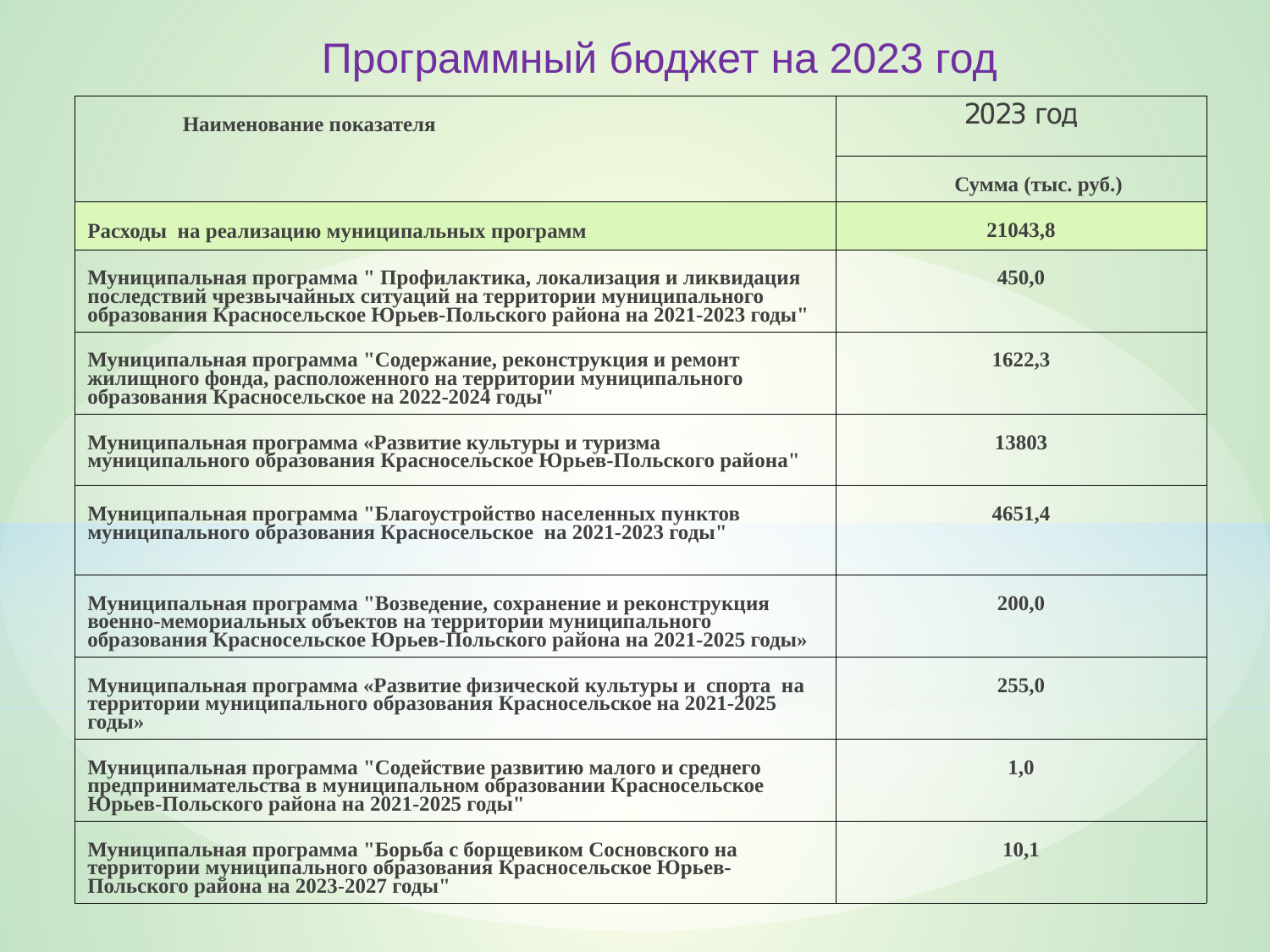

Программный бюджет на 2023 год
| Наименование показателя | 2023 год |
| --- | --- |
|  | Сумма (тыс. руб.) |
| Расходы на реализацию муниципальных программ | 21043,8 |
| Муниципальная программа " Профилактика, локализация и ликвидация последствий чрезвычайных ситуаций на территории муниципального образования Красносельское Юрьев-Польского района на 2021-2023 годы" | 450,0 |
| Муниципальная программа "Содержание, реконструкция и ремонт жилищного фонда, расположенного на территории муниципального образования Красносельское на 2022-2024 годы" | 1622,3 |
| Муниципальная программа «Развитие культуры и туризма муниципального образования Красносельское Юрьев-Польского района" | 13803 |
| Муниципальная программа "Благоустройство населенных пунктов муниципального образования Красносельское на 2021-2023 годы" | 4651,4 |
| Муниципальная программа "Возведение, сохранение и реконструкция военно-мемориальных объектов на территории муниципального образования Красносельское Юрьев-Польского района на 2021-2025 годы» | 200,0 |
| Муниципальная программа «Развитие физической культуры и спорта на территории муниципального образования Красносельское на 2021-2025 годы» | 255,0 |
| Муниципальная программа "Содействие развитию малого и среднего предпринимательства в муниципальном образовании Красносельское Юрьев-Польского района на 2021-2025 годы" | 1,0 |
| Муниципальная программа "Борьба с борщевиком Сосновского на территории муниципального образования Красносельское Юрьев-Польского района на 2023-2027 годы" | 10,1 |